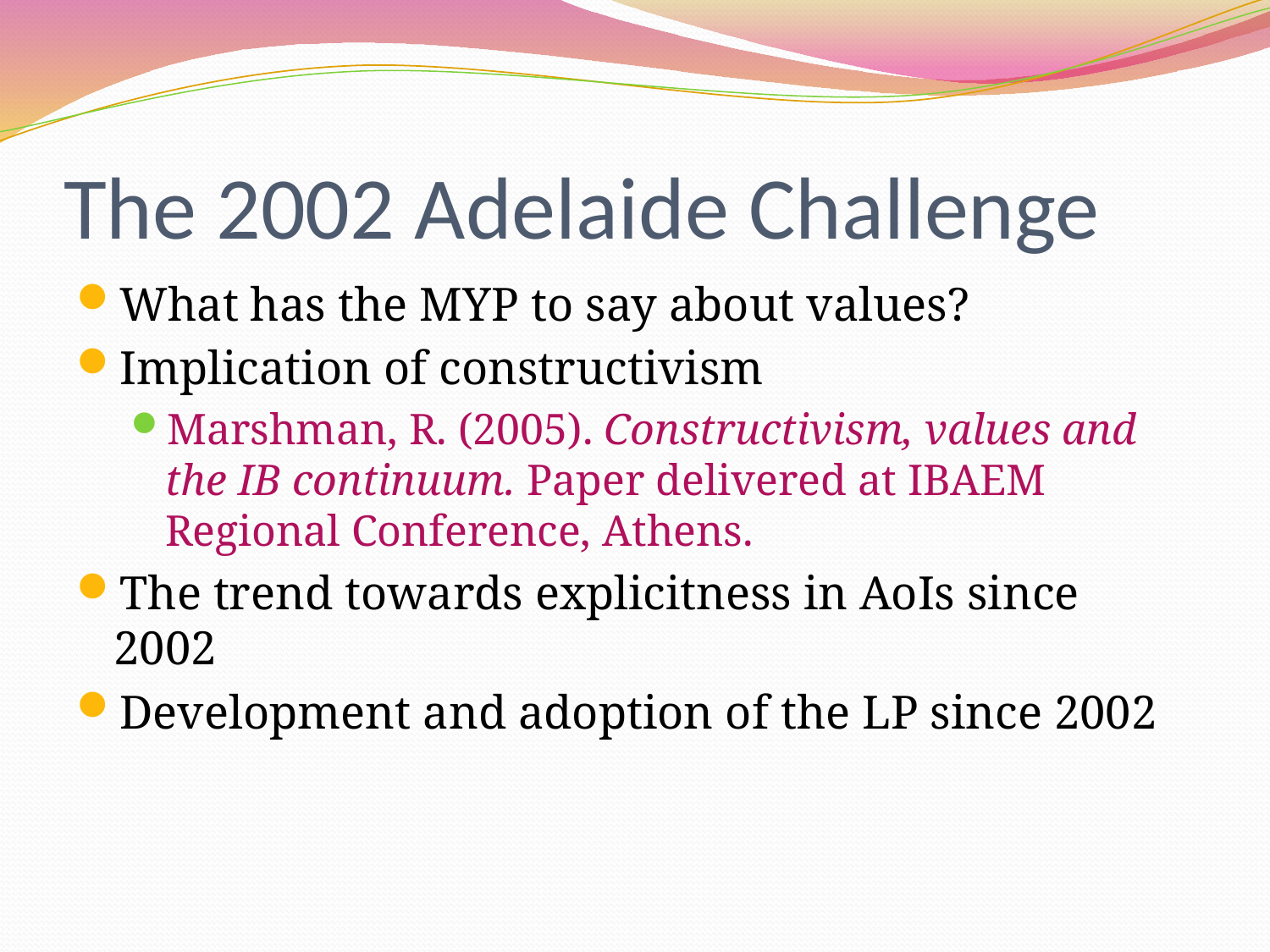

# The 2002 Adelaide Challenge
What has the MYP to say about values?
Implication of constructivism
Marshman, R. (2005). Constructivism, values and the IB continuum. Paper delivered at IBAEM Regional Conference, Athens.
The trend towards explicitness in AoIs since 2002
Development and adoption of the LP since 2002